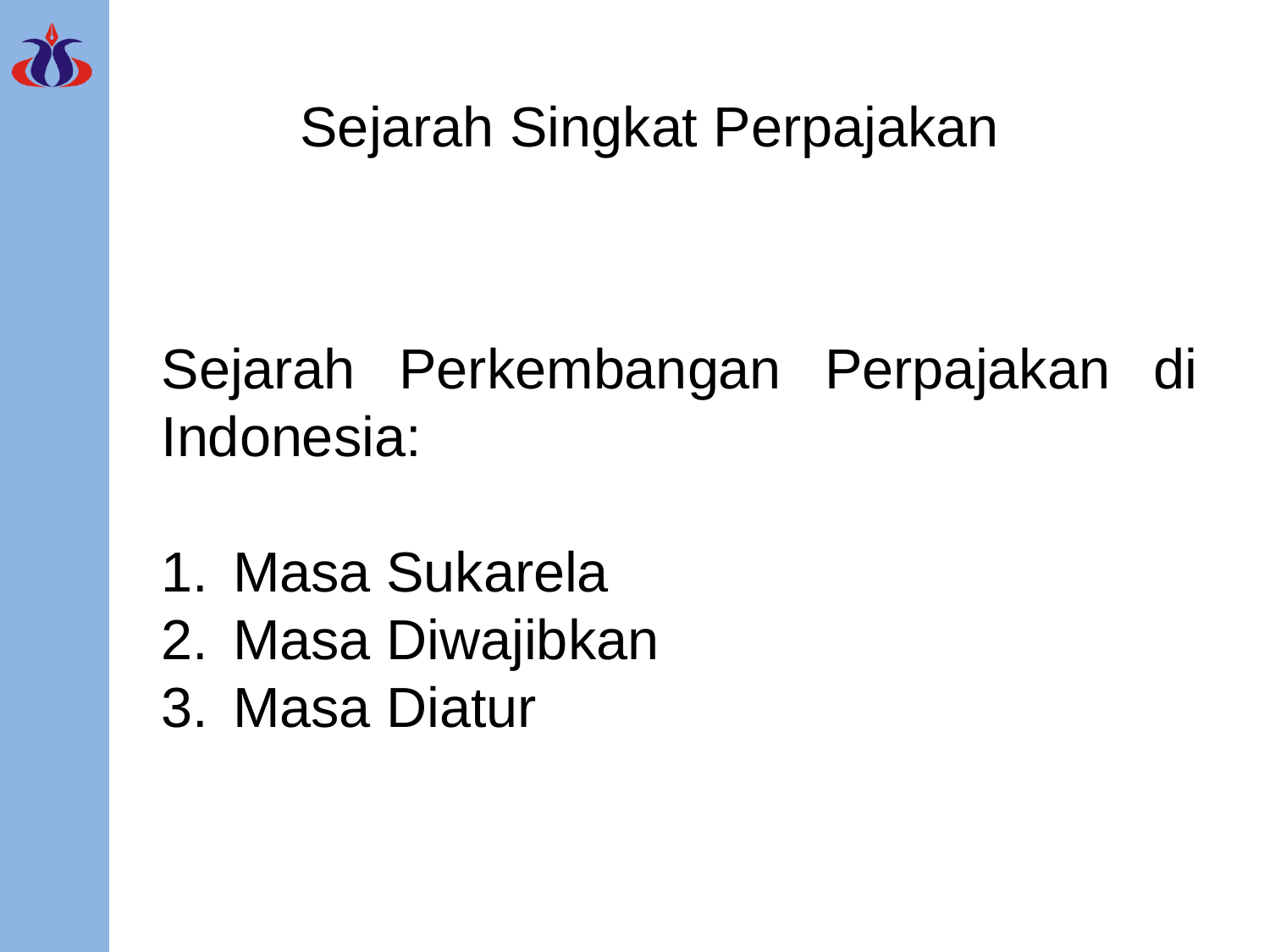

Sejarah Singkat Perpajakan
Sejarah Perkembangan Perpajakan di Indonesia:

Masa Sukarela
Masa Diwajibkan
Masa Diatur